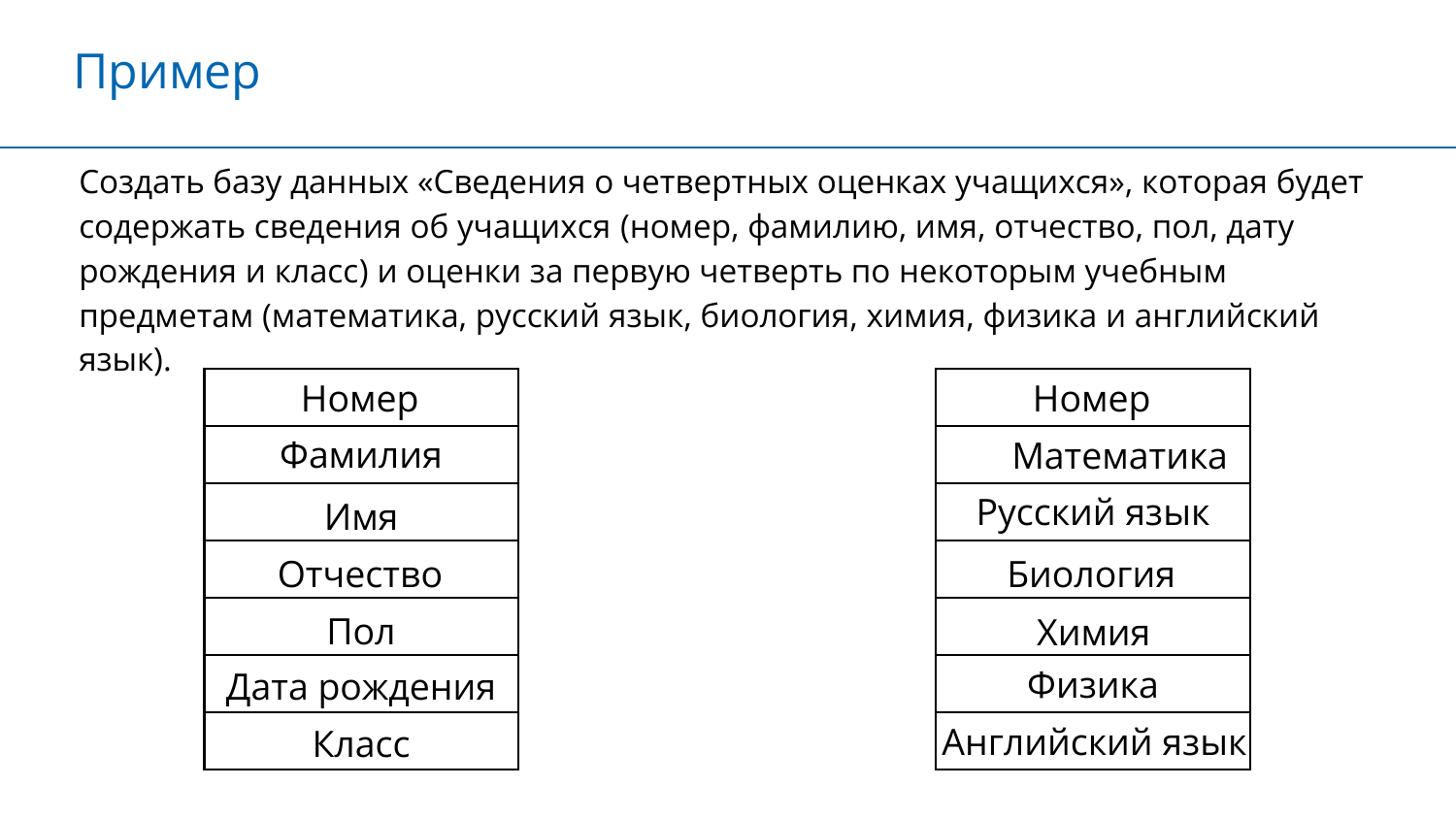

Пример
Создать базу данных «Сведения о четвертных оценках учащихся», которая будет содержать сведения об учащихся (номер, фамилию, имя, отчество, пол, дату рождения и класс) и оценки за первую четверть по некоторым учебным предметам (математика, русский язык, биология, химия, физика и английский язык).

Номер

Номер
Фамилия

Математика

Русский язык

Имя

Биология

Отчество

Пол

Химия

Дата рождения
Физика

Английский язык

Класс